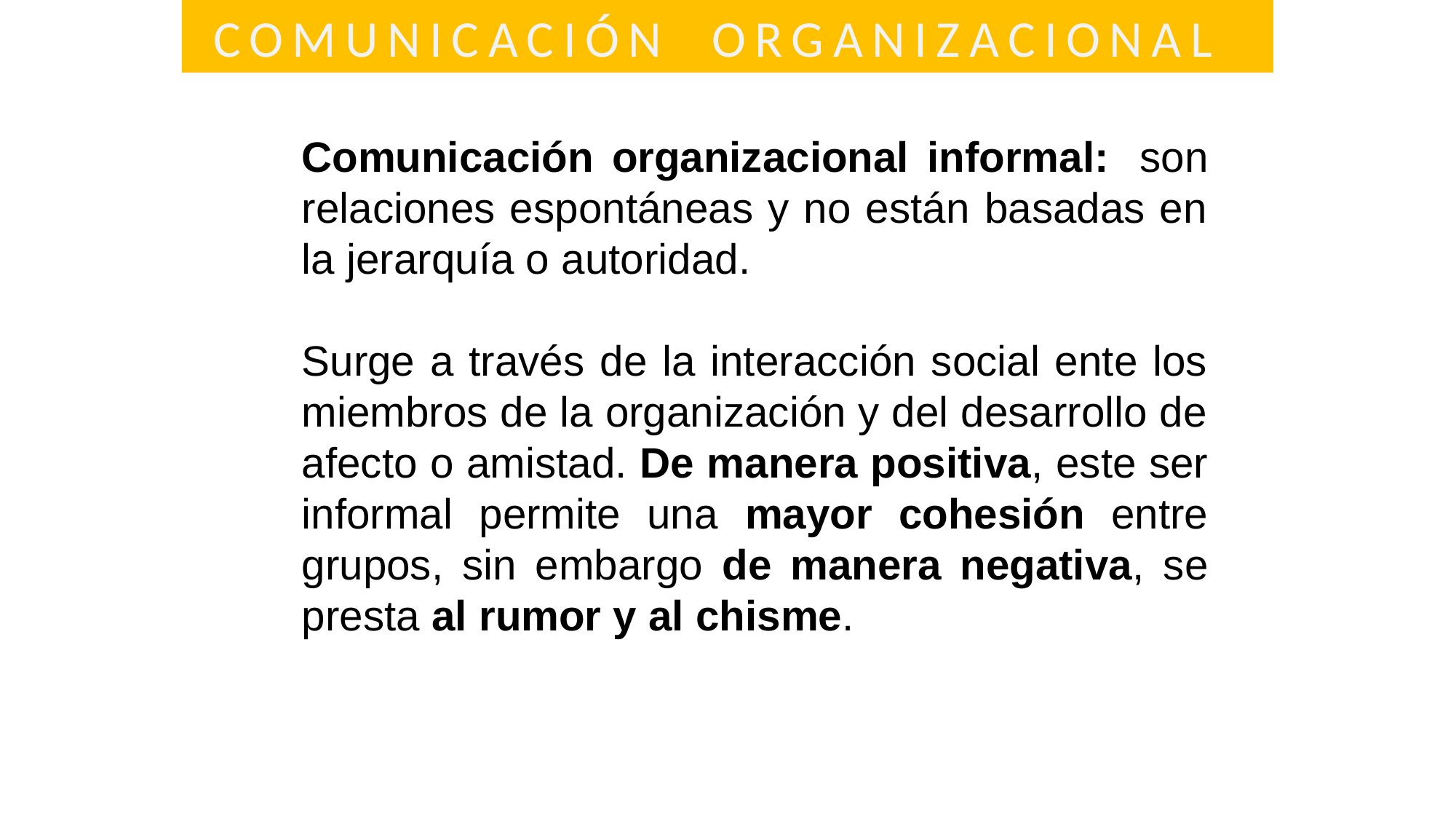

COMUNICACIÓN  ORGANIZACIONAL

Comunicación organizacional informal:  son relaciones espontáneas y no están basadas en la jerarquía o autoridad.

Surge a través de la interacción social ente los miembros de la organización y del desarrollo de afecto o amistad. De manera positiva, este ser informal permite una mayor cohesión entre grupos, sin embargo de manera negativa, se presta al rumor y al chisme.